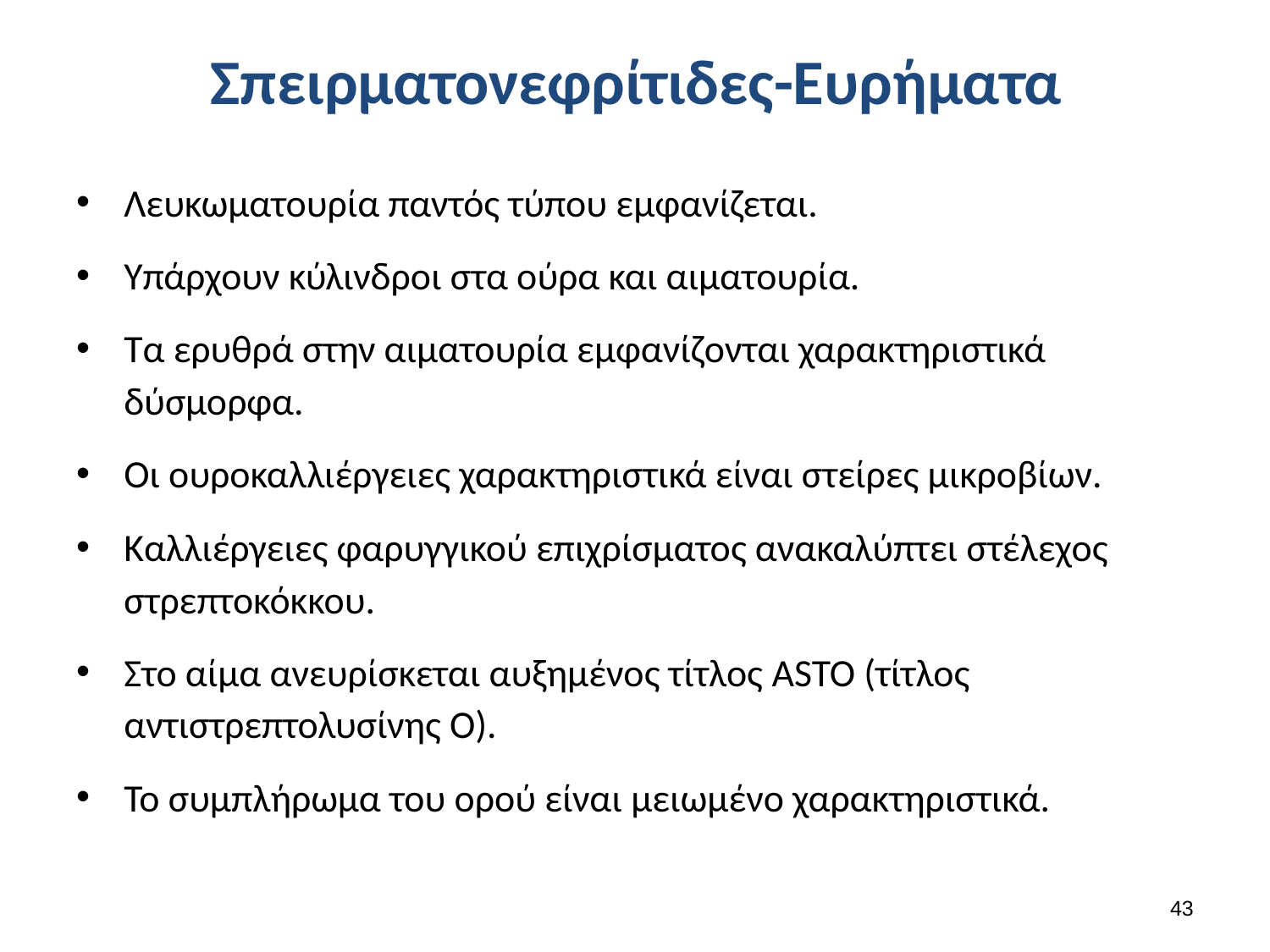

# Σπειρματονεφρίτιδες-Ευρήματα
Λευκωματουρία παντός τύπου εμφανίζεται.
Υπάρχουν κύλινδροι στα ούρα και αιματουρία.
Τα ερυθρά στην αιματουρία εμφανίζονται χαρακτηριστικά δύσμορφα.
Οι ουροκαλλιέργειες χαρακτηριστικά είναι στείρες μικροβίων.
Καλλιέργειες φαρυγγικού επιχρίσματος ανακαλύπτει στέλεχος στρεπτοκόκκου.
Στο αίμα ανευρίσκεται αυξημένος τίτλος ASTO (τίτλος αντιστρεπτολυσίνης Ο).
Το συμπλήρωμα του ορού είναι μειωμένο χαρακτηριστικά.
43